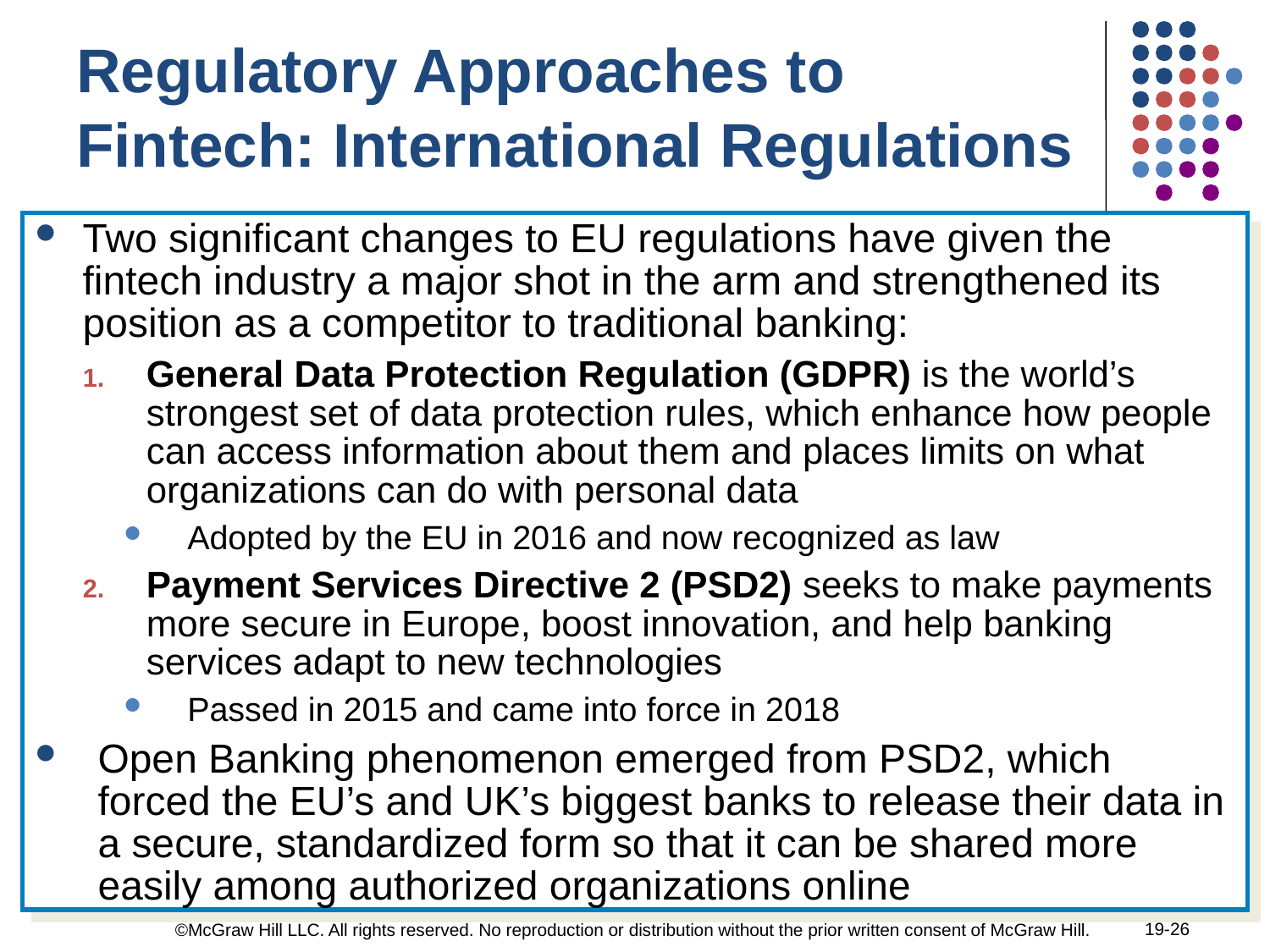

Regulatory Approaches to Fintech: International Regulations
Two significant changes to EU regulations have given the fintech industry a major shot in the arm and strengthened its position as a competitor to traditional banking:
General Data Protection Regulation (GDPR) is the world’s strongest set of data protection rules, which enhance how people can access information about them and places limits on what organizations can do with personal data
Adopted by the EU in 2016 and now recognized as law
Payment Services Directive 2 (PSD2) seeks to make payments more secure in Europe, boost innovation, and help banking services adapt to new technologies
Passed in 2015 and came into force in 2018
Open Banking phenomenon emerged from PSD2, which forced the EU’s and UK’s biggest banks to release their data in a secure, standardized form so that it can be shared more easily among authorized organizations online

19-26
©McGraw Hill LLC. All rights reserved. No reproduction or distribution without the prior written consent of McGraw Hill.